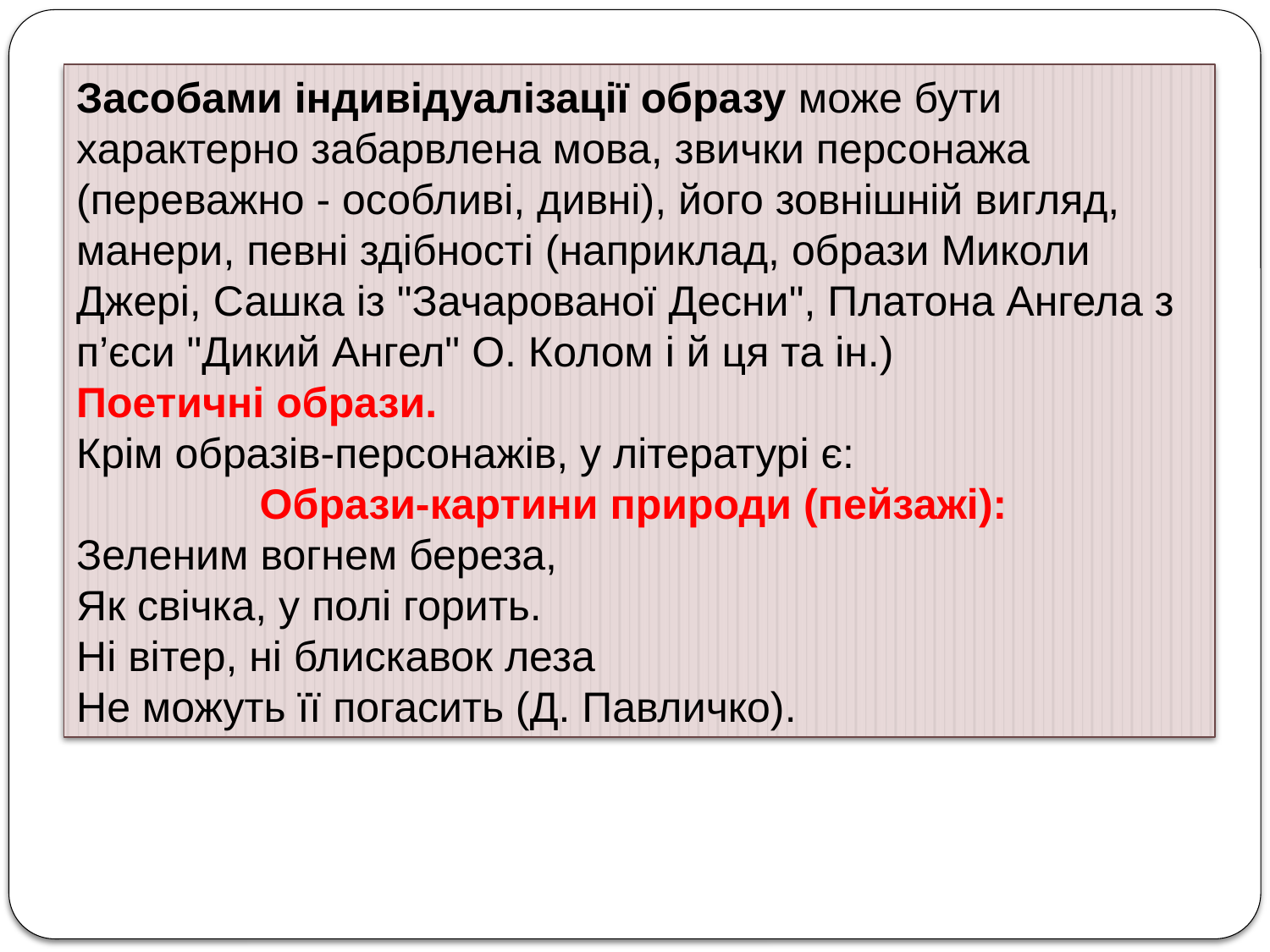

Засобами індивідуалізації образу може бути характерно забарвлена мова, звички персонажа (переважно - особливі, дивні), його зовнішній вигляд, манери, певні здібності (наприклад, образи Миколи Джері, Сашка із "Зачарованої Десни", Платона Ангела з п’єси "Дикий Ангел" О. Колом і й ця та ін.)
Поетичні образи.
Крім образів-персонажів, у літературі є:
Образи-картини природи (пейзажі):
Зеленим вогнем береза,
Як свічка, у полі горить.
Ні вітер, ні блискавок леза
Не можуть її погасить (Д. Павличко).